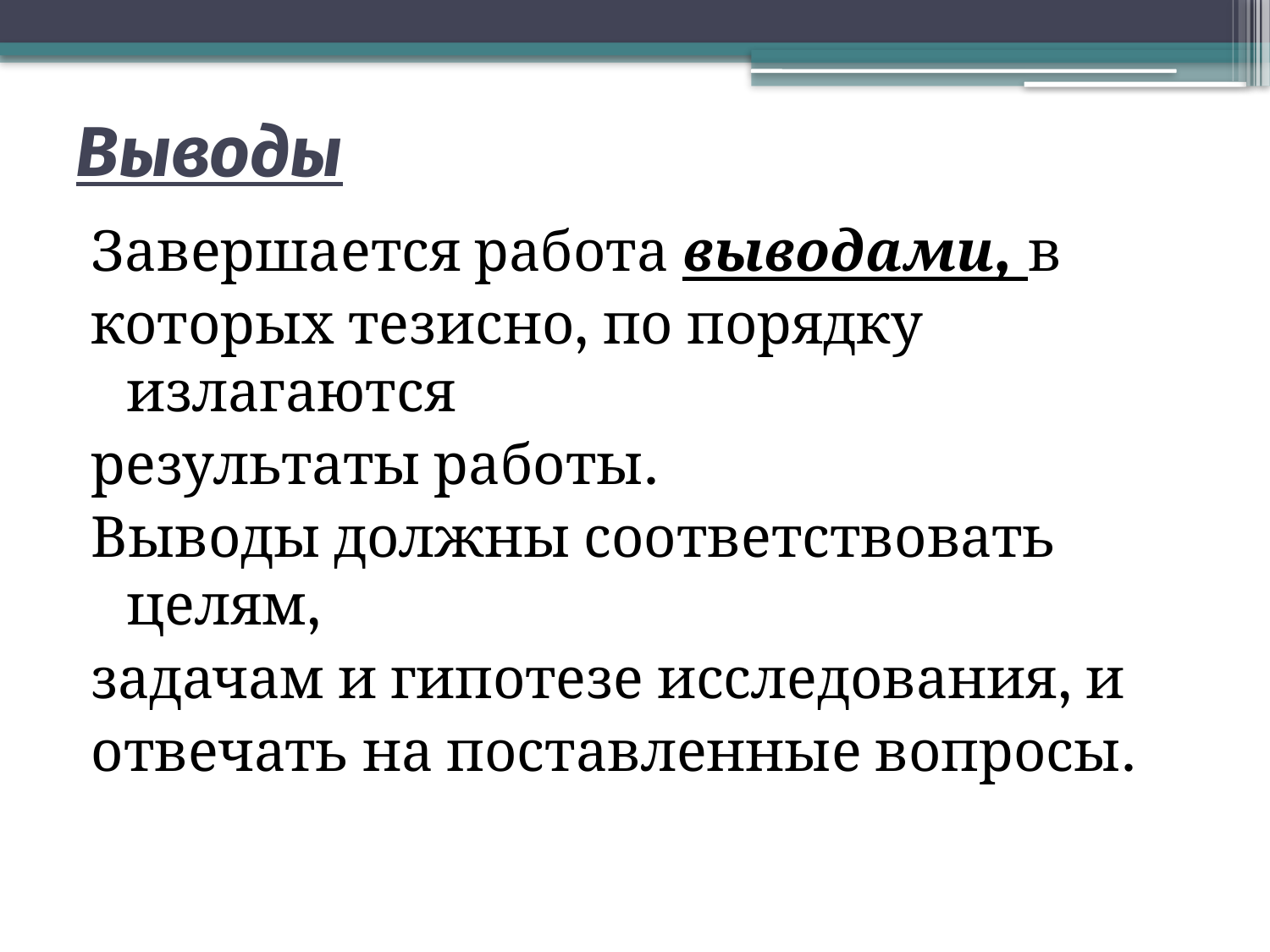

# Выводы
Завершается работа выводами, в
которых тезисно, по порядку излагаются
результаты работы.
Выводы должны соответствовать целям,
задачам и гипотезе исследования, и
отвечать на поставленные вопросы.